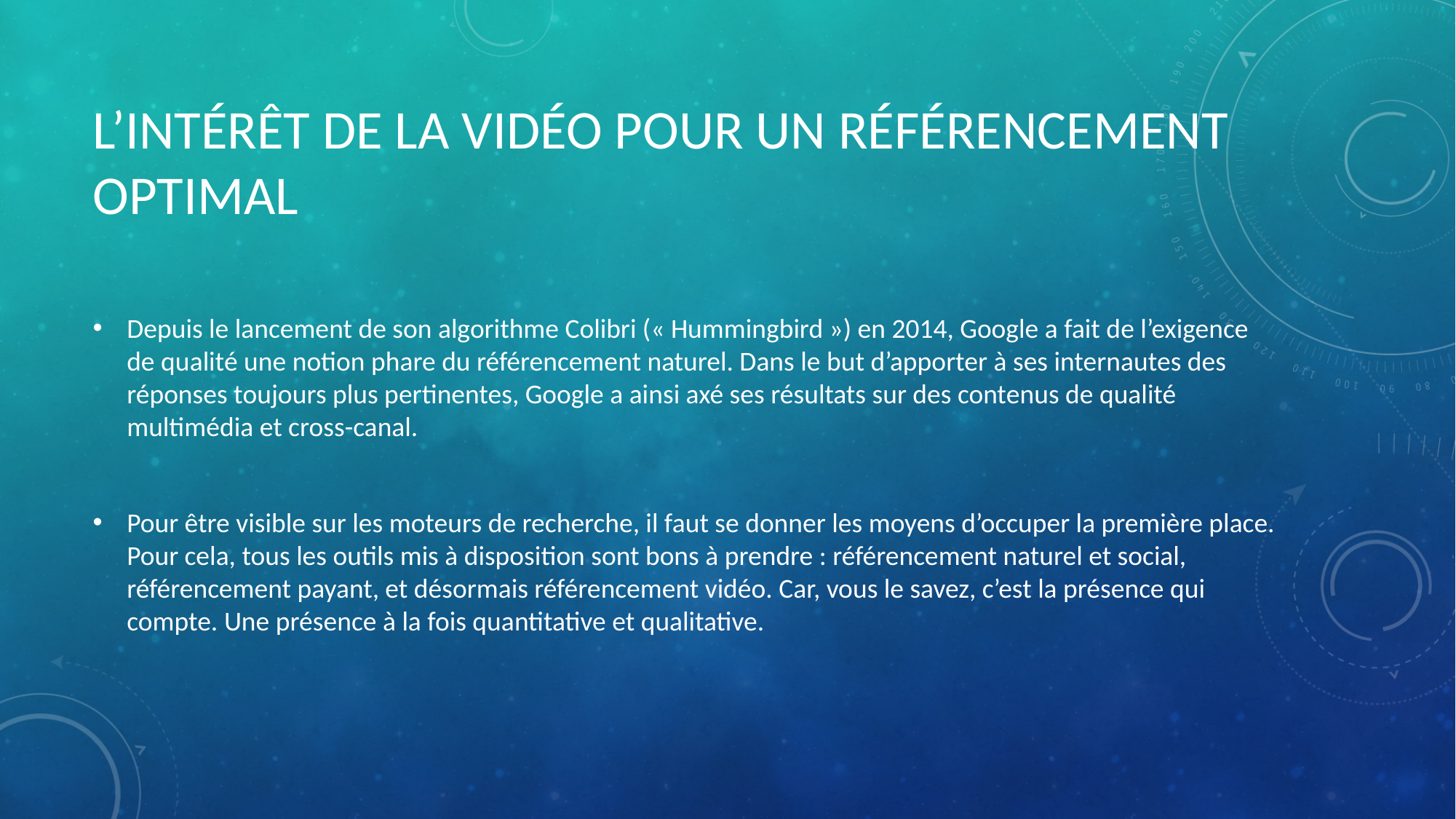

# L’INTÉRÊT DE LA VIDÉO POUR UN RÉFÉRENCEMENT OPTIMAL
Depuis le lancement de son algorithme Colibri (« Hummingbird ») en 2014, Google a fait de l’exigence de qualité une notion phare du référencement naturel. Dans le but d’apporter à ses internautes des réponses toujours plus pertinentes, Google a ainsi axé ses résultats sur des contenus de qualité multimédia et cross-canal.

Pour être visible sur les moteurs de recherche, il faut se donner les moyens d’occuper la première place. Pour cela, tous les outils mis à disposition sont bons à prendre : référencement naturel et social, référencement payant, et désormais référencement vidéo. Car, vous le savez, c’est la présence qui compte. Une présence à la fois quantitative et qualitative.